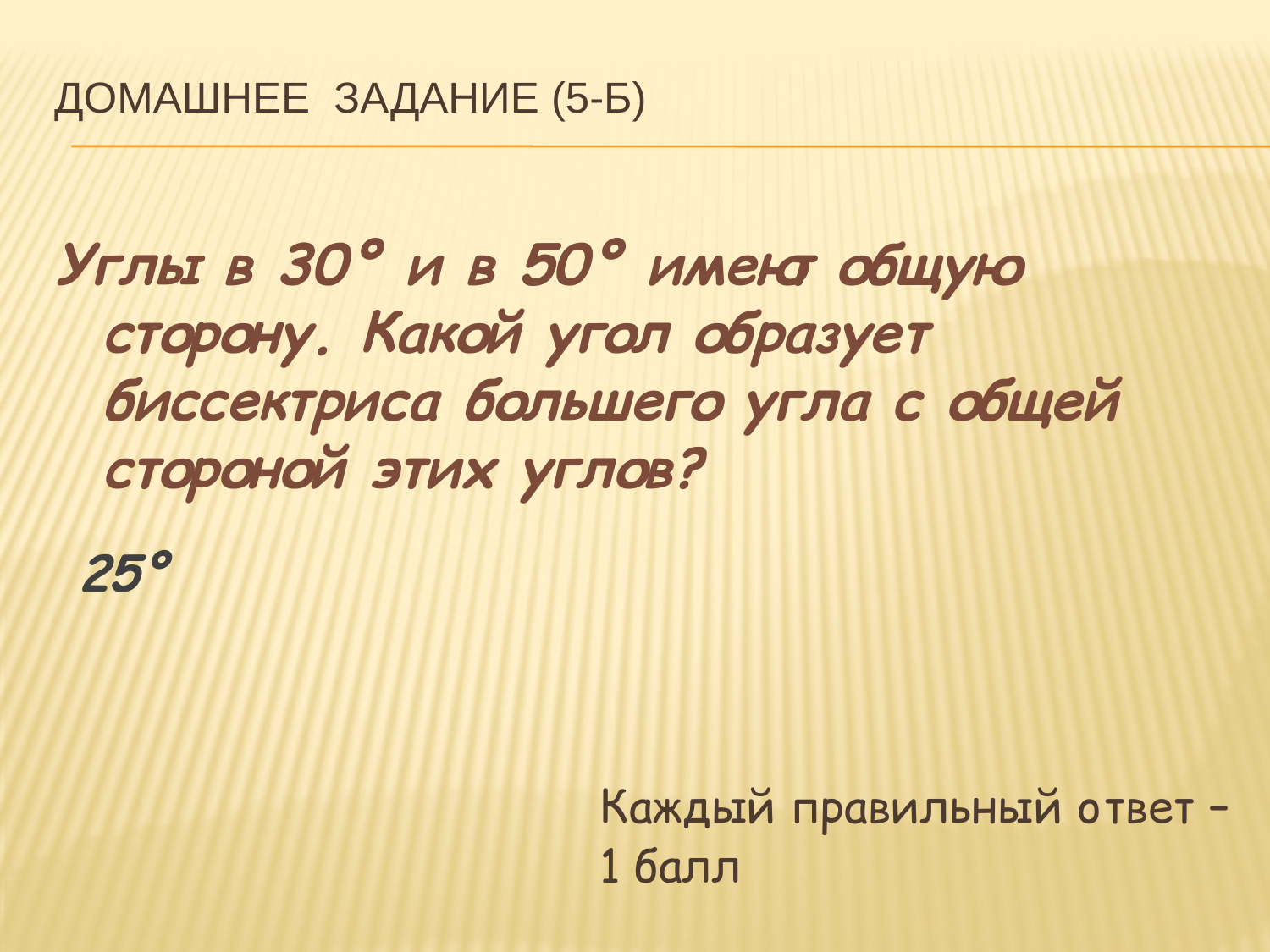

# Домашнее  задание (5-Б)
Углы в 30º и в 50º имеют общую сторону. Какой угол образует биссектриса большего угла с общей стороной этих углов?

25º
	Каждый правильный ответ – 1 балл